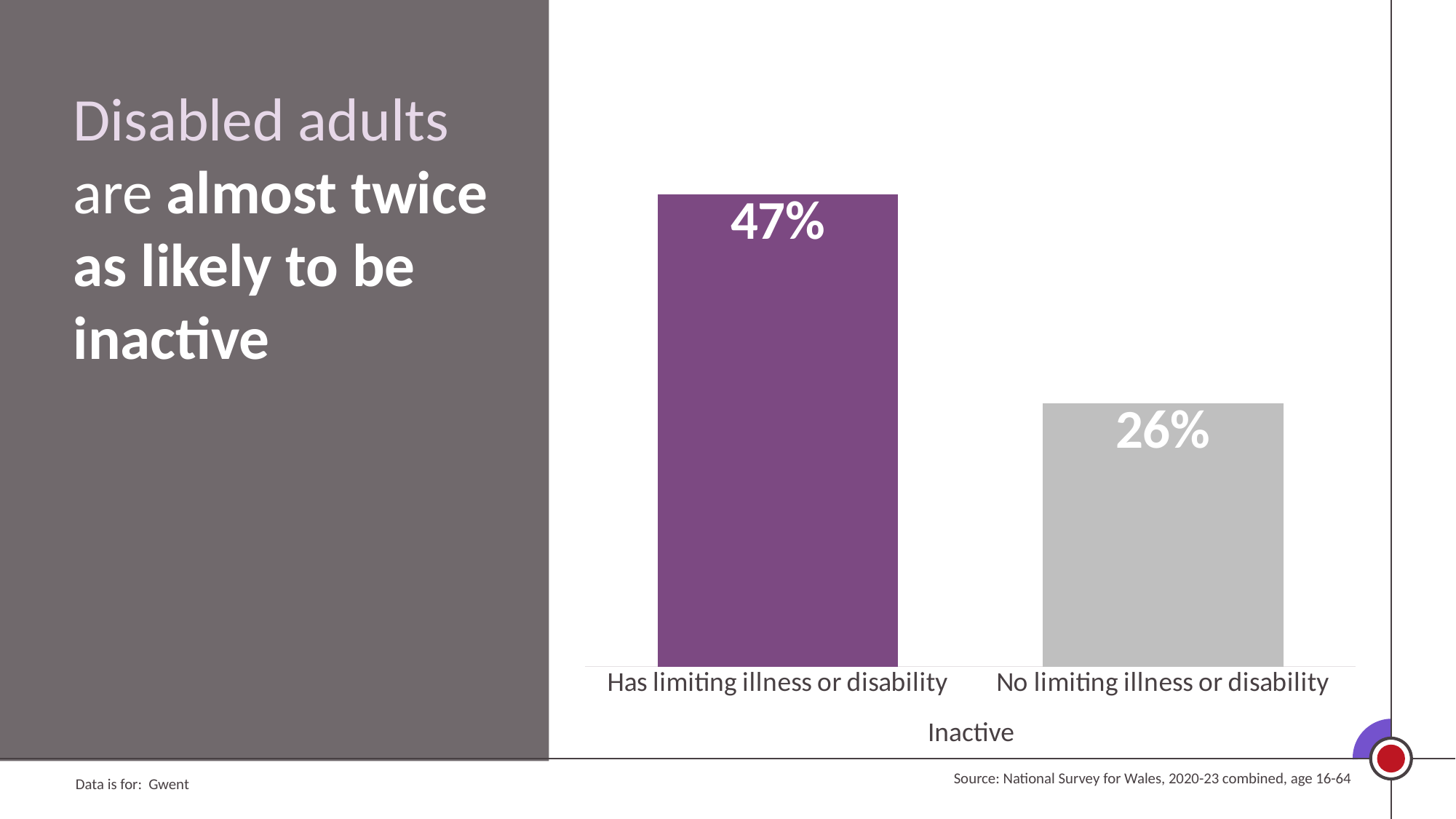

Disabled adults are almost twice as likely to be inactive

### Chart

| Category | Inactive |
|---|---|
| Has limiting illness or disability | 0.4746847951369656 |
| No limiting illness or disability | 0.26467155764232564 |
Inactive